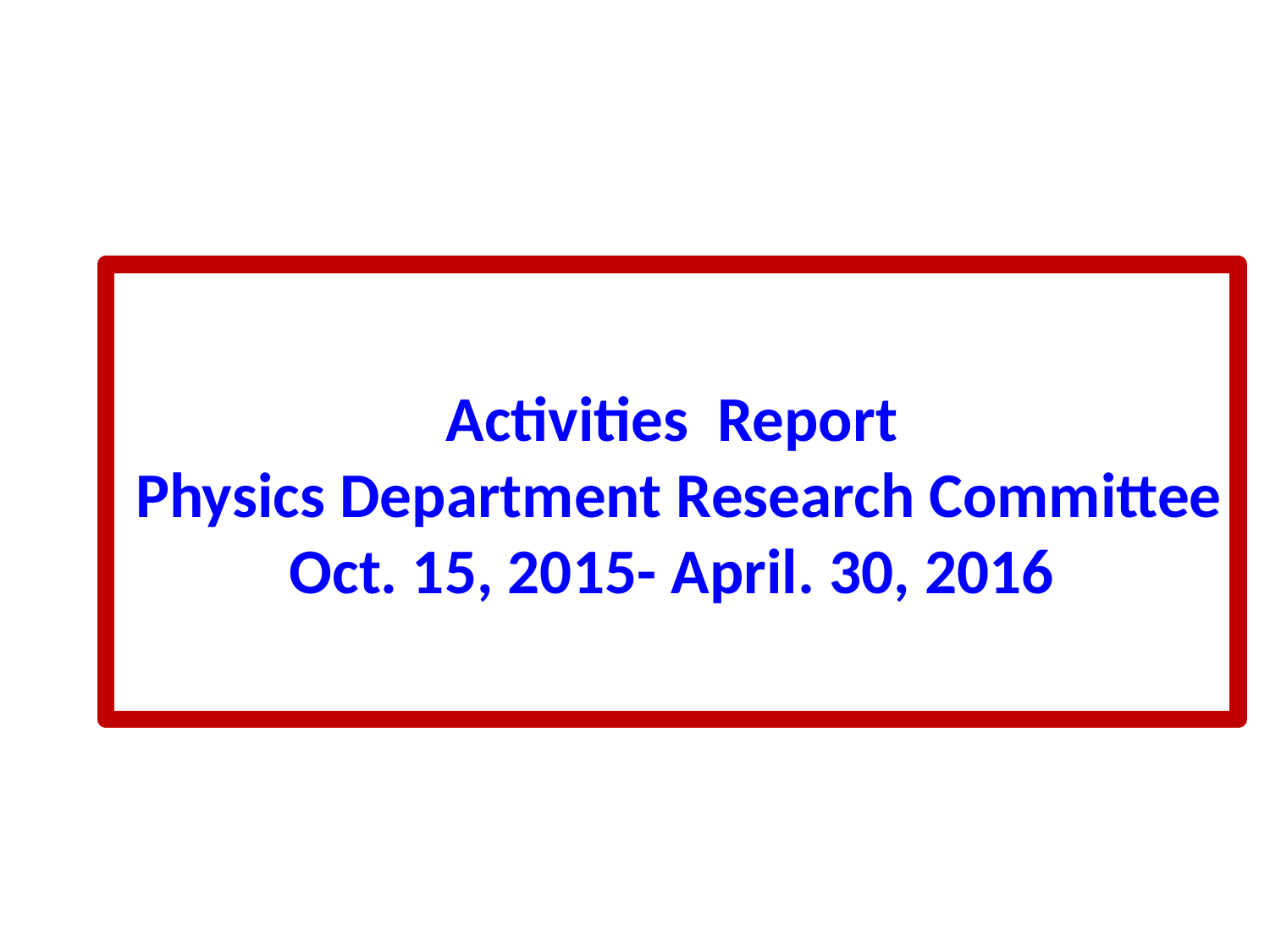

# Activities  Report Physics Department Research Committee Oct. 15, 2015- April. 30, 2016